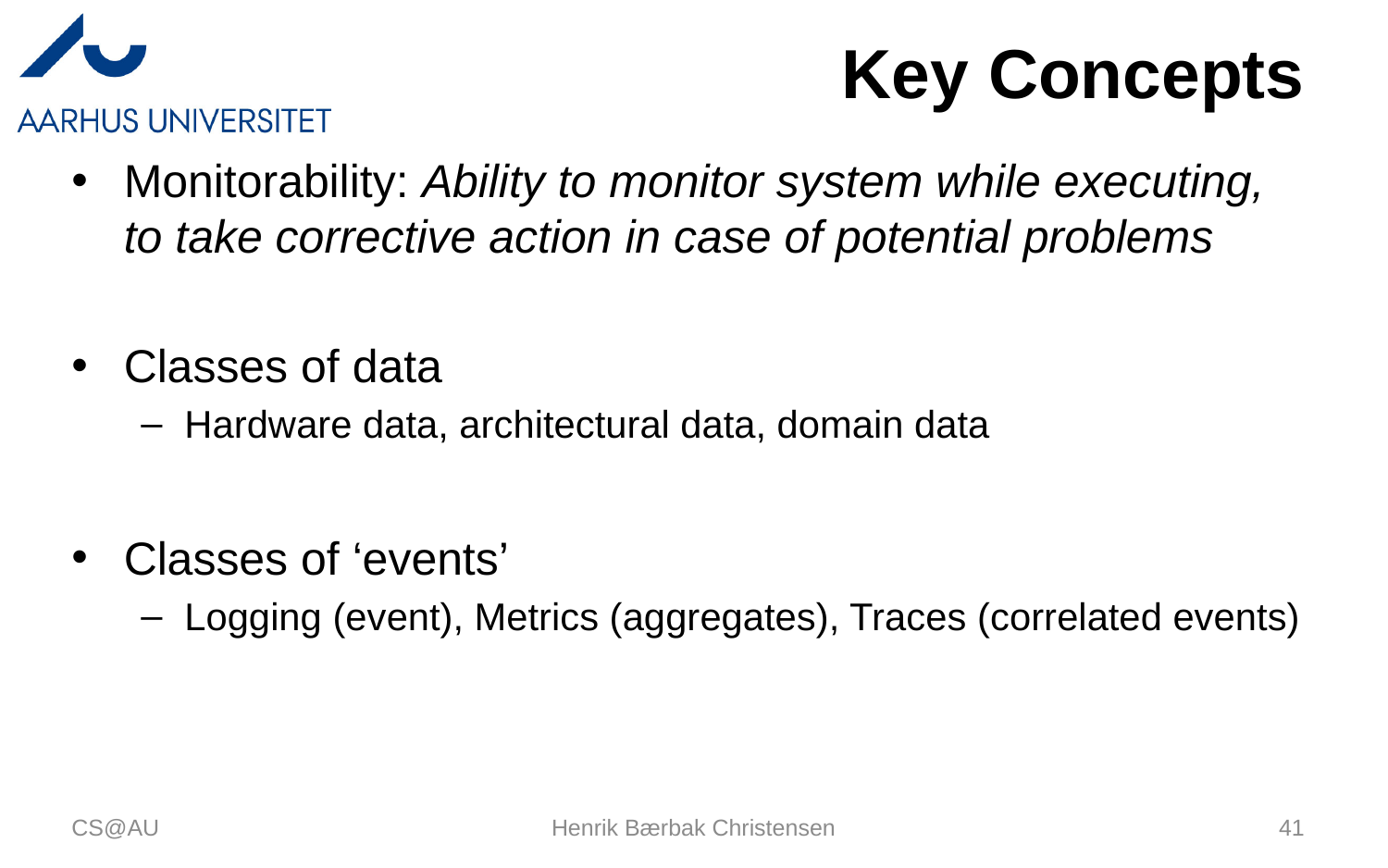

# Key Concepts
Monitorability: Ability to monitor system while executing, to take corrective action in case of potential problems

Classes of data
Hardware data, architectural data, domain data

Classes of ‘events’
Logging (event), Metrics (aggregates), Traces (correlated events)
CS@AU
Henrik Bærbak Christensen
41